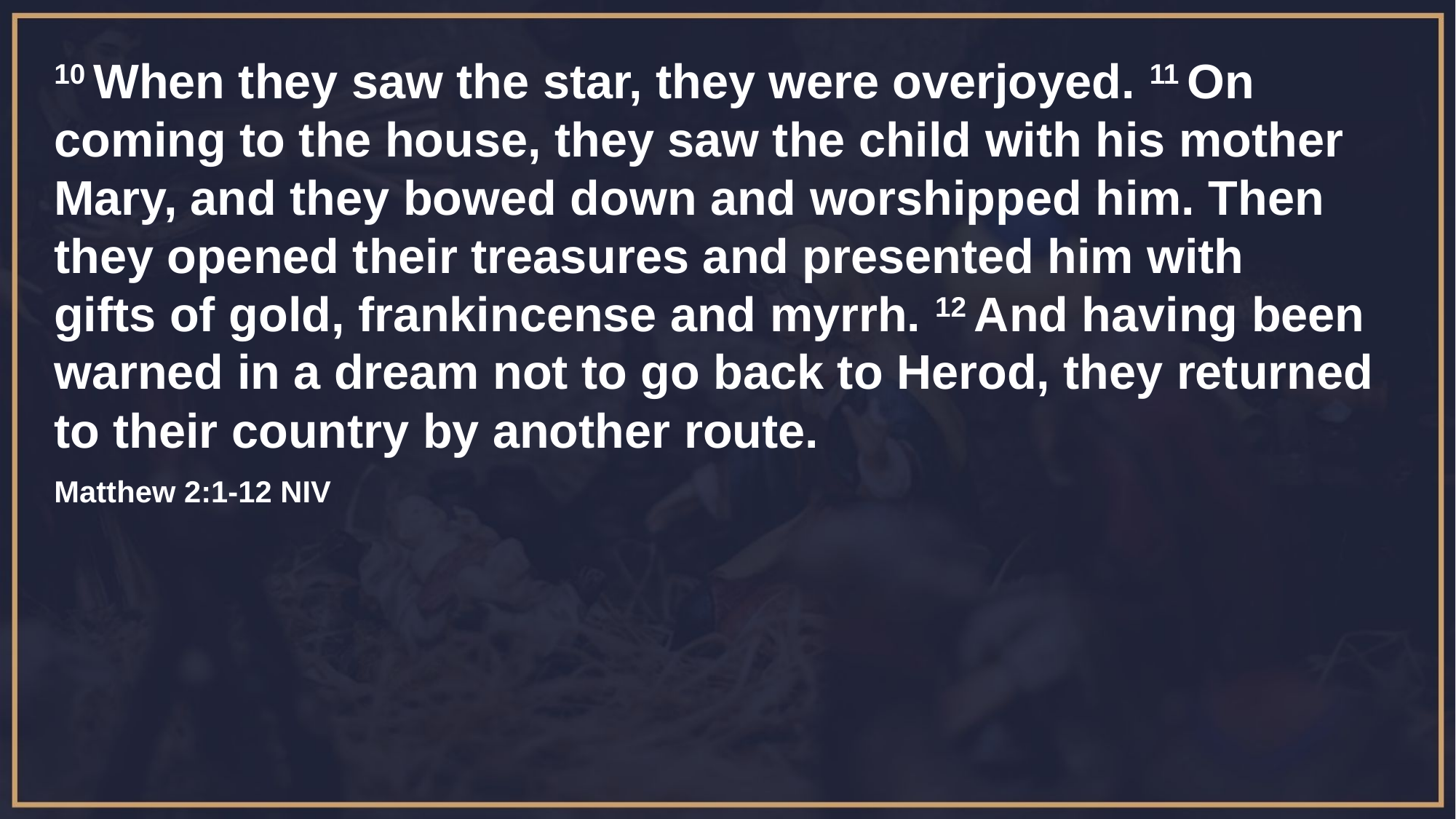

10 When they saw the star, they were overjoyed. 11 On coming to the house, they saw the child with his mother Mary, and they bowed down and worshipped him. Then they opened their treasures and presented him with gifts of gold, frankincense and myrrh. 12 And having been warned in a dream not to go back to Herod, they returned to their country by another route.
Matthew 2:1-12 NIV